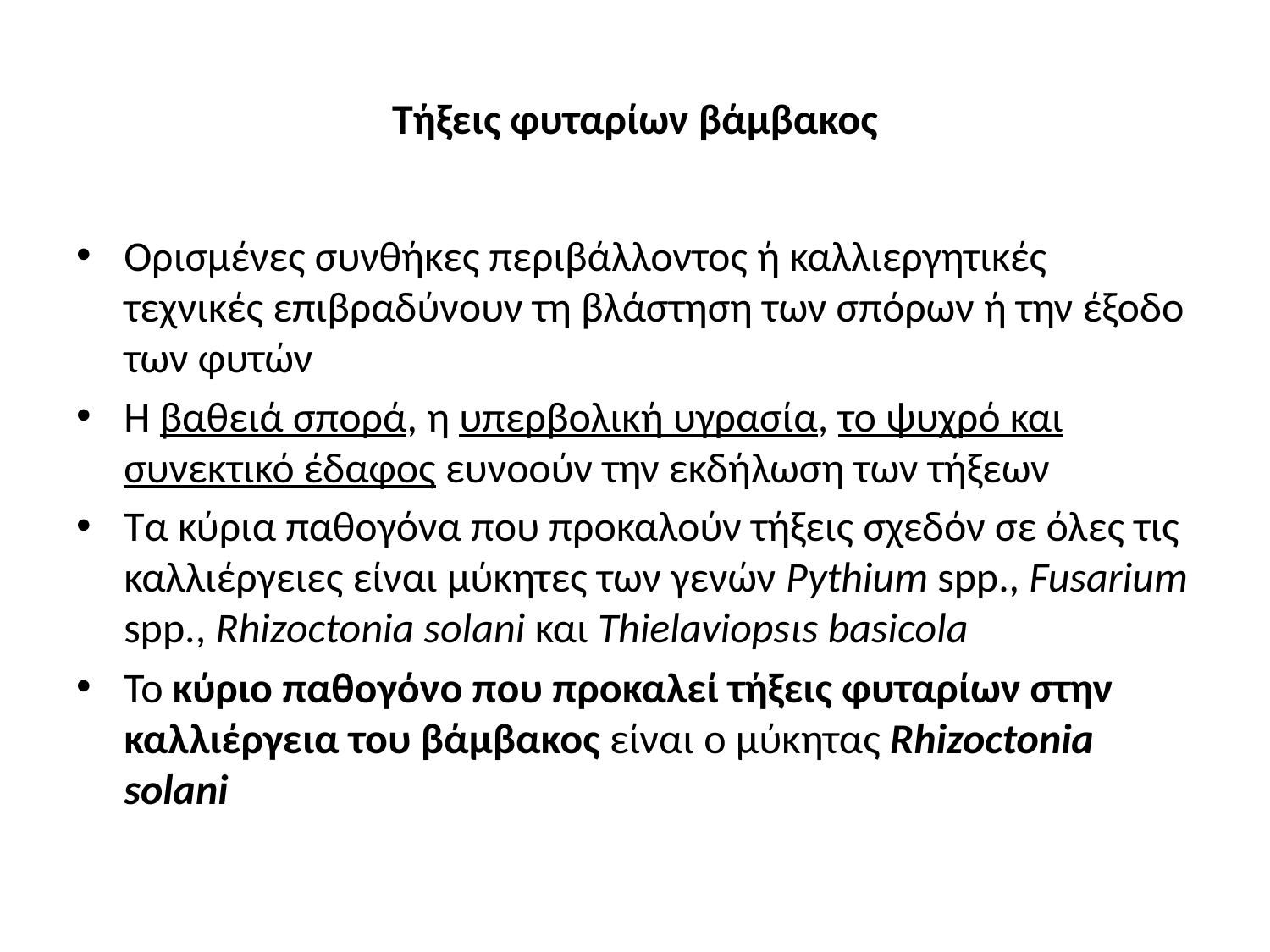

# Τήξεις φυταρίων βάμβακος
Ορισμένες συνθήκες περιβάλλοντος ή καλλιεργητικές τεχνικές επιβραδύνουν τη βλάστηση των σπόρων ή την έξοδο των φυτών
Η βαθειά σπορά, η υπερβολική υγρασία, το ψυχρό και συνεκτικό έδαφος ευνοούν την εκδήλωση των τήξεων
Τα κύρια παθογόνα που προκαλούν τήξεις σχεδόν σε όλες τις καλλιέργειες είναι μύκητες των γενών Pythium spp., Fusarium spp., Rhizoctonia solani και Thielaviopsιs basicola
Το κύριο παθογόνο που προκαλεί τήξεις φυταρίων στην καλλιέργεια του βάμβακος είναι ο μύκητας Rhizoctonia solani